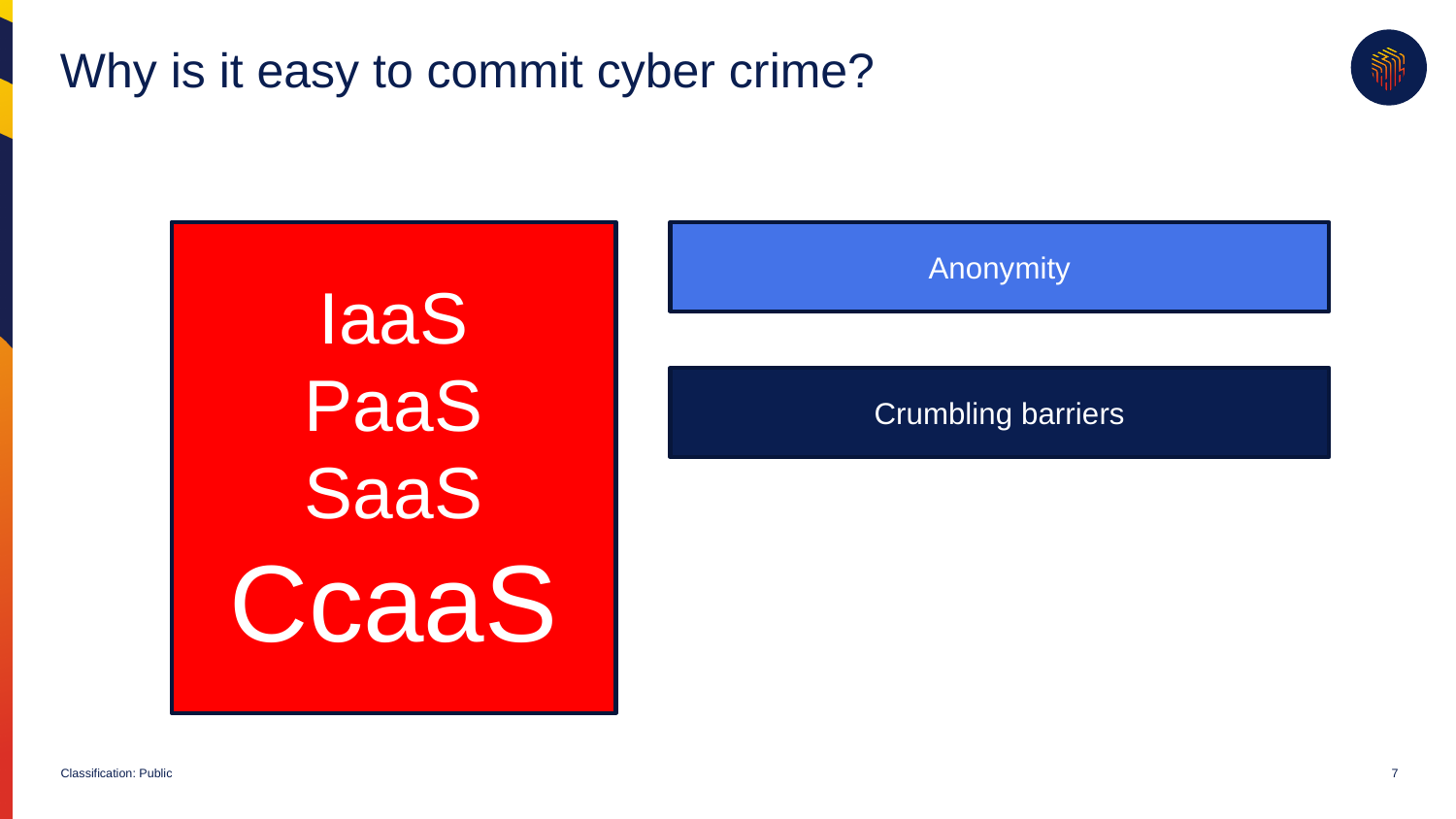

# Why is it easy to commit cyber crime?
IaaS
PaaS
SaaS
CcaaS
Anonymity
Crumbling barriers